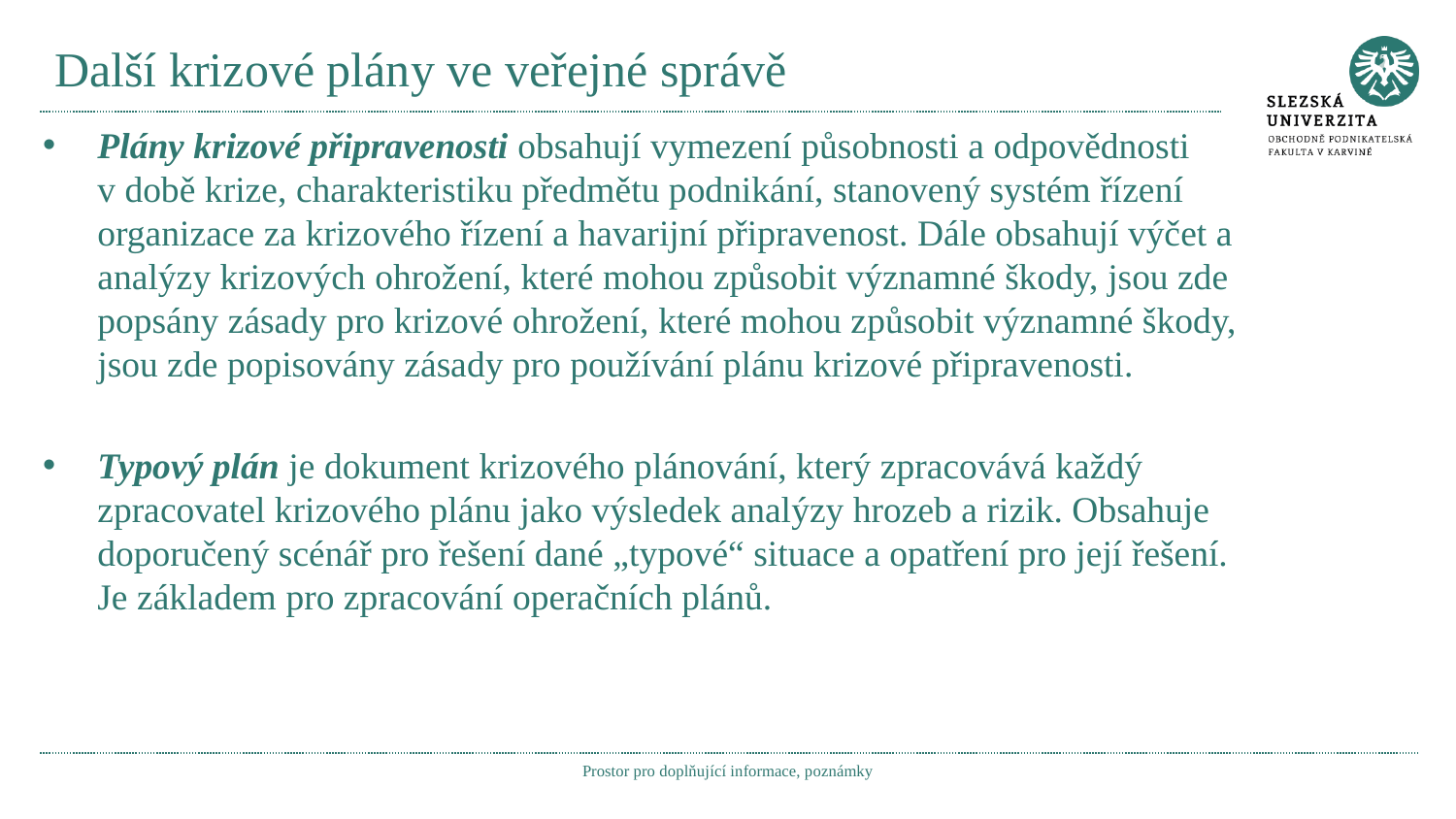

# Další krizové plány ve veřejné správě
Plány krizové připravenosti obsahují vymezení působnosti a odpovědnosti v době krize, charakteristiku předmětu podnikání, stanovený systém řízení organizace za krizového řízení a havarijní připravenost. Dále obsahují výčet a analýzy krizových ohrožení, které mohou způsobit významné škody, jsou zde popsány zásady pro krizové ohrožení, které mohou způsobit významné škody, jsou zde popisovány zásady pro používání plánu krizové připravenosti.

Typový plán je dokument krizového plánování, který zpracovává každý zpracovatel krizového plánu jako výsledek analýzy hrozeb a rizik. Obsahuje doporučený scénář pro řešení dané „typové“ situace a opatření pro její řešení. Je základem pro zpracování operačních plánů.
Prostor pro doplňující informace, poznámky